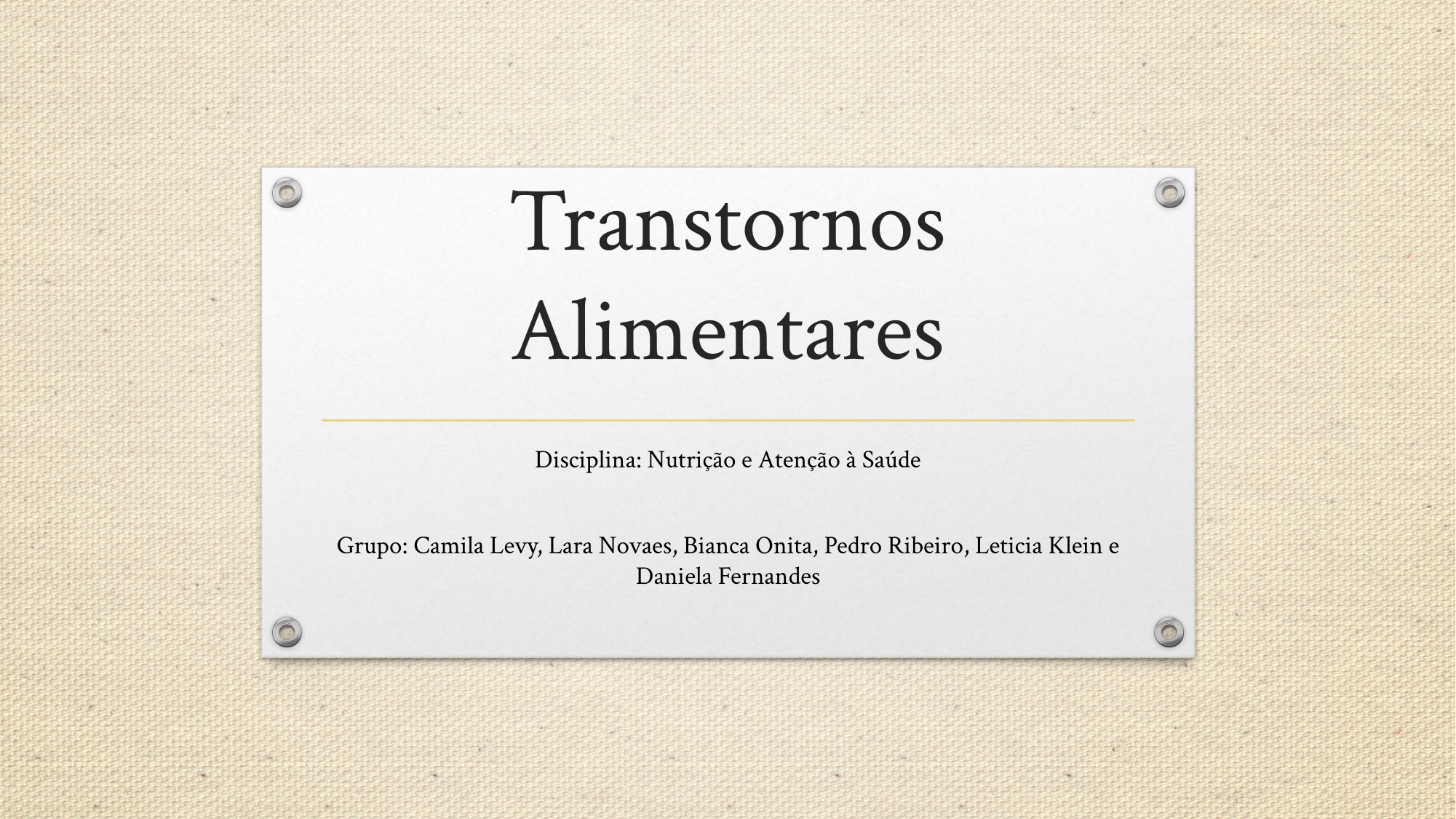

# Transtornos Alimentares
Disciplina: Nutrição e Atenção à Saúde

Grupo: Camila Levy, Lara Novaes, Bianca Onita, Pedro Ribeiro, Leticia Klein e Daniela Fernandes